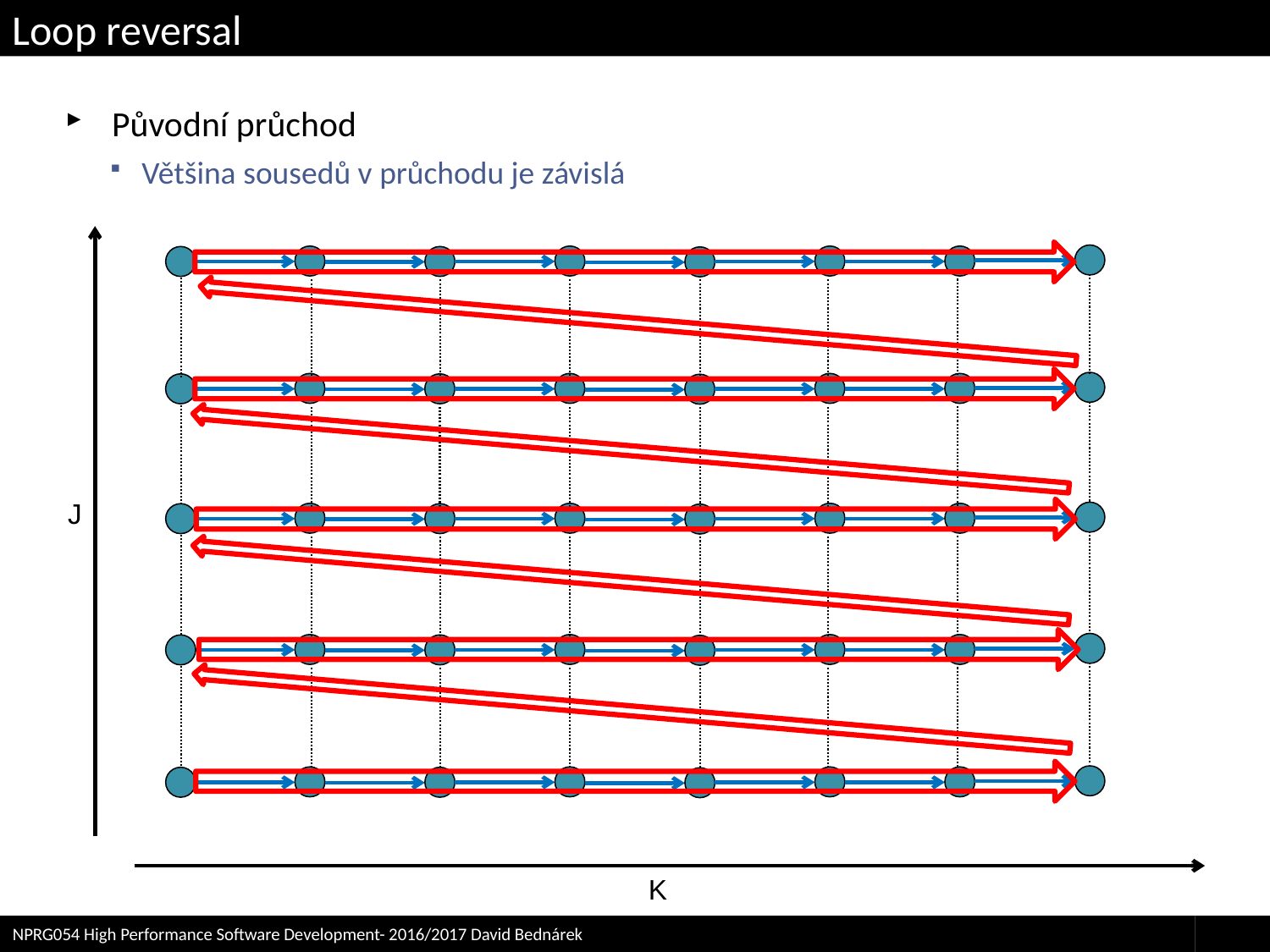

# Loop reversal
 Původní průchod
Většina sousedů v průchodu je závislá

J

K

NPRG054 High Performance Software Development- 2016/2017 David Bednárek
3